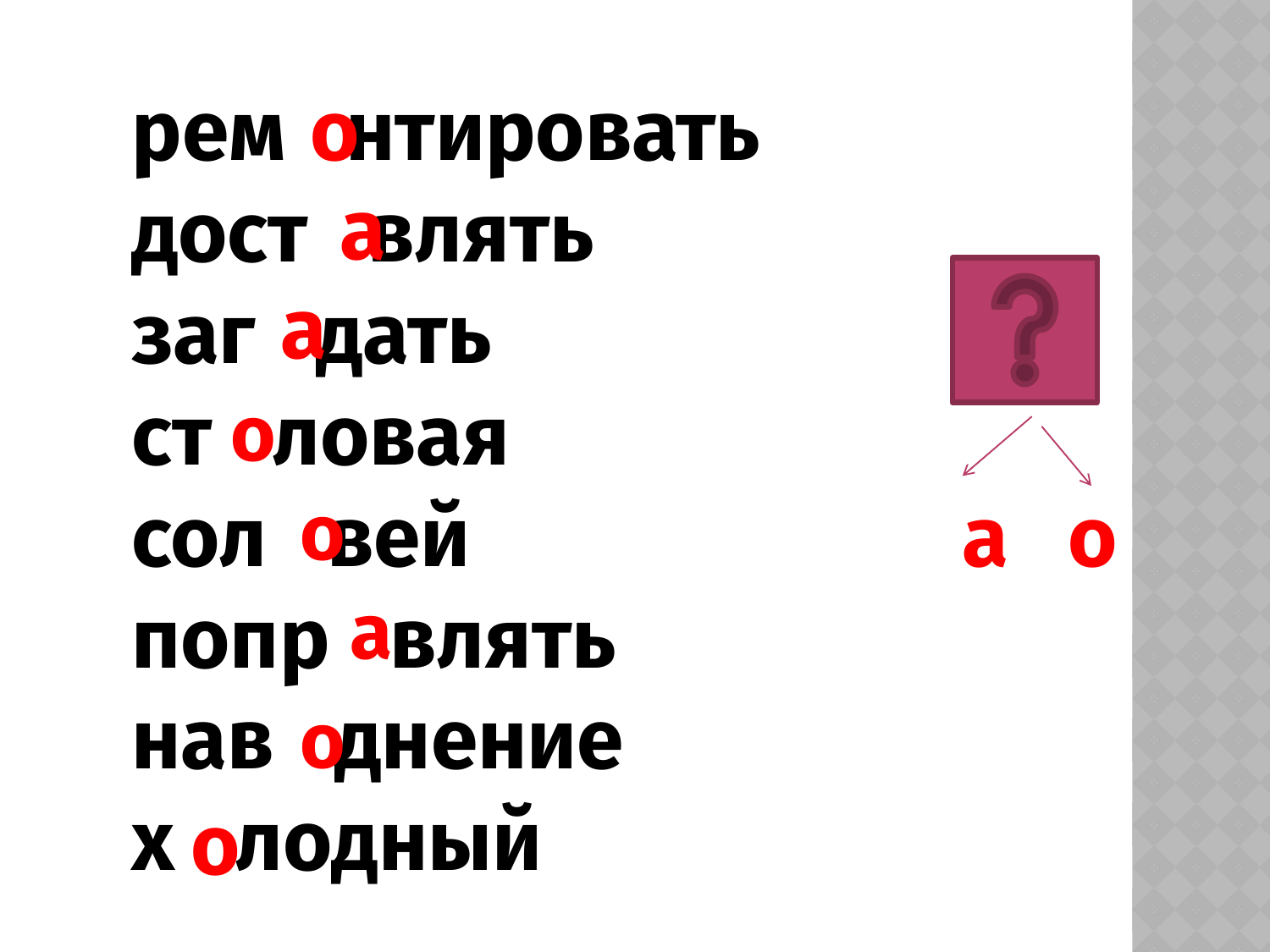

рем   нтировать
дост   влять
заг   дать
ст   ловая
сол   вей
попр   влять
нав   днение
х   лодный

о
а

а
о
о
а
о
а
о
о